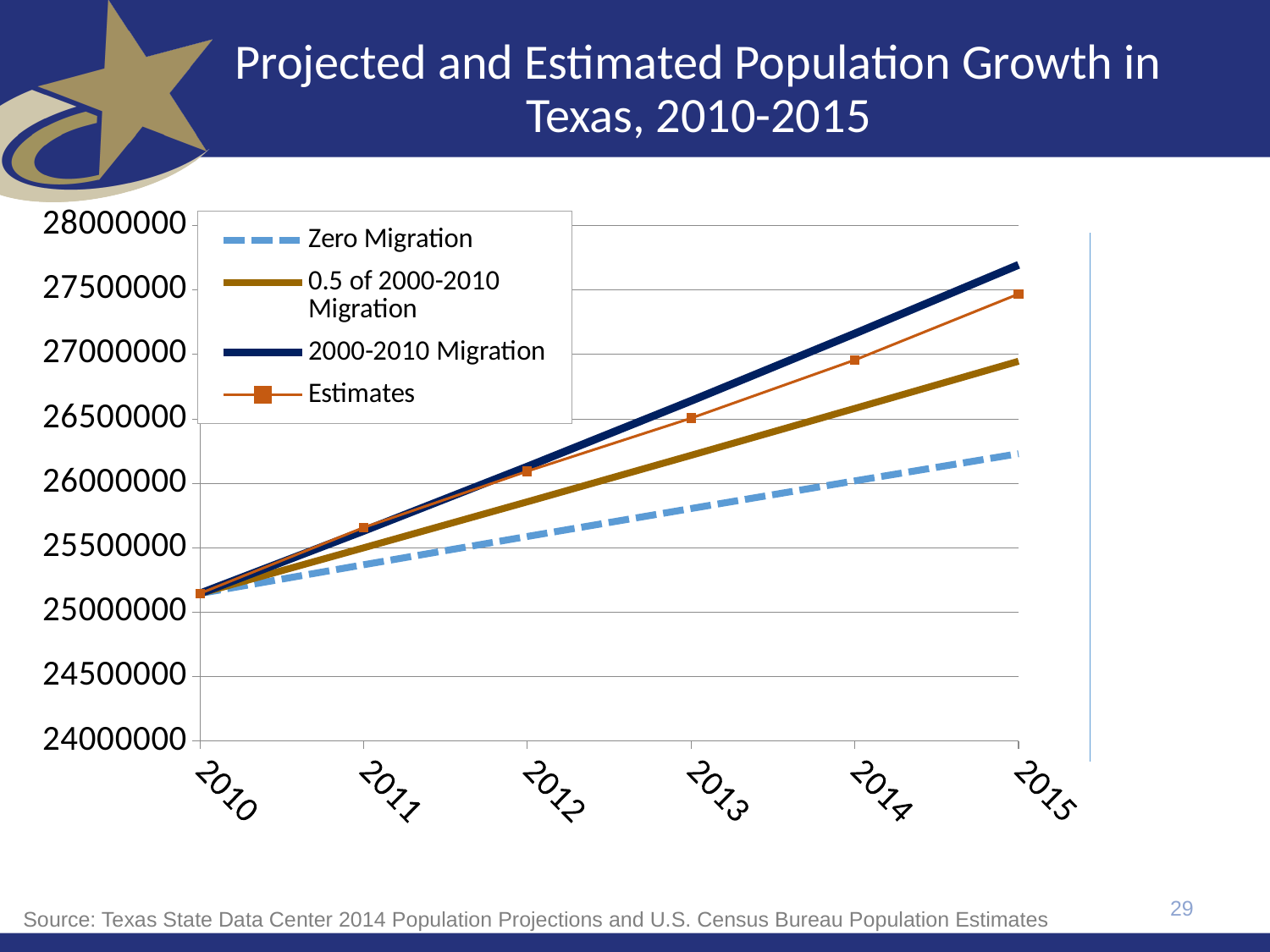

# Projected and Estimated Population Growth in Texas, 2010-2015

### Chart

| Category | Zero Migration | 0.5 of 2000-2010 Migration | 2000-2010 Migration | Estimates |
|---|---|---|---|---|
| 2010.0 | 25145561.0 | 25145561.0 | 25145561.0 | 25145561.0 |
| 2011.0 | 25368140.0 | 25499699.0 | 25631695.0 | 25657477.0 |
| 2012.0 | 25587758.0 | 25857200.0 | 26130047.0 | 26094422.0 |
| 2013.0 | 25804803.0 | 26217850.0 | 26640165.0 | 26505637.0 |
| 2014.0 | 26018996.0 | 26581256.0 | 27161942.0 | 26956958.0 |
| 2015.0 | 26230098.0 | 26947116.0 | 27695284.0 | 27469114.0 |
29
Source: Texas State Data Center 2014 Population Projections and U.S. Census Bureau Population Estimates